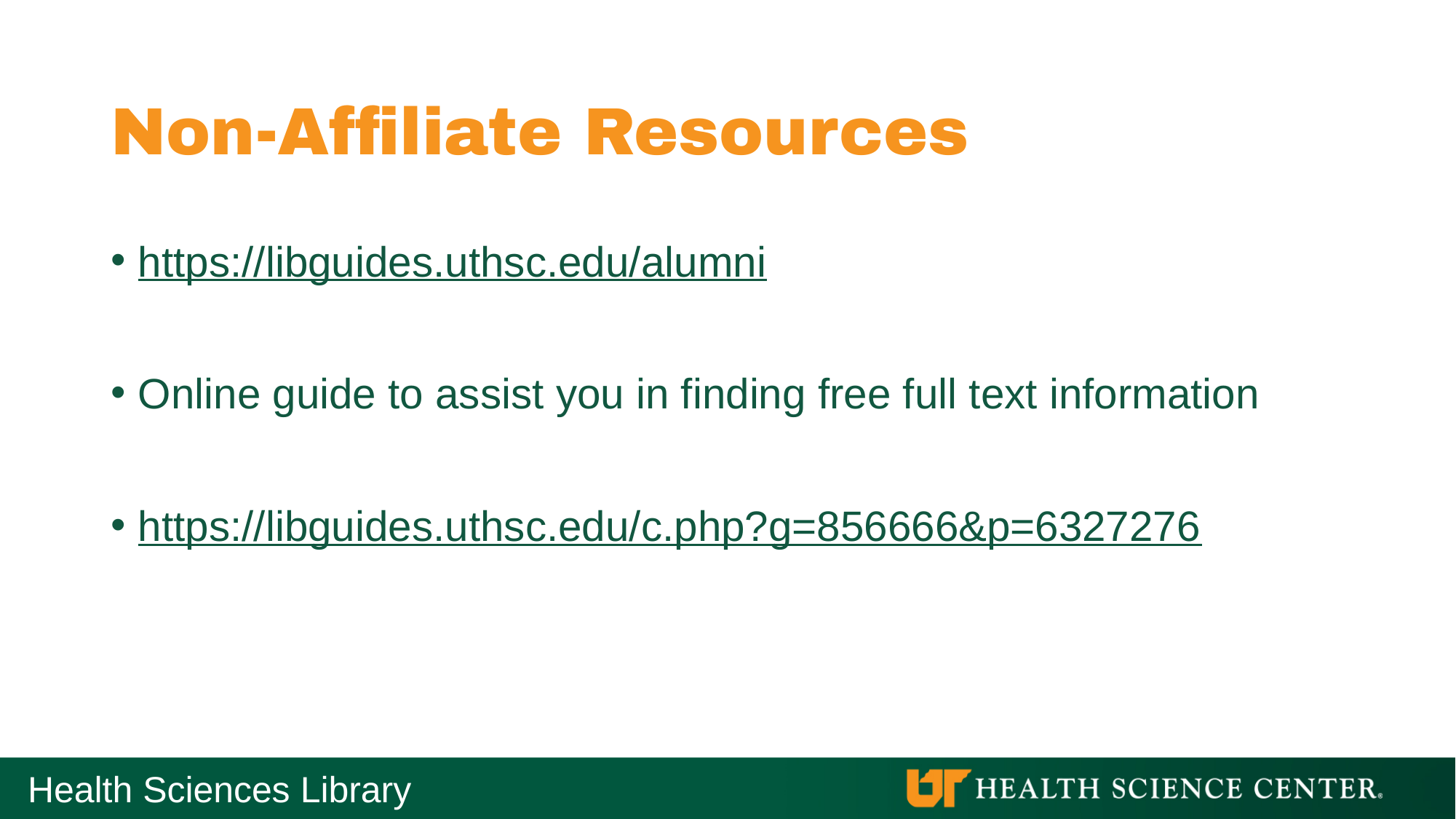

# Non-Affiliate Resources
https://libguides.uthsc.edu/alumni

Online guide to assist you in finding free full text information

https://libguides.uthsc.edu/c.php?g=856666&p=6327276